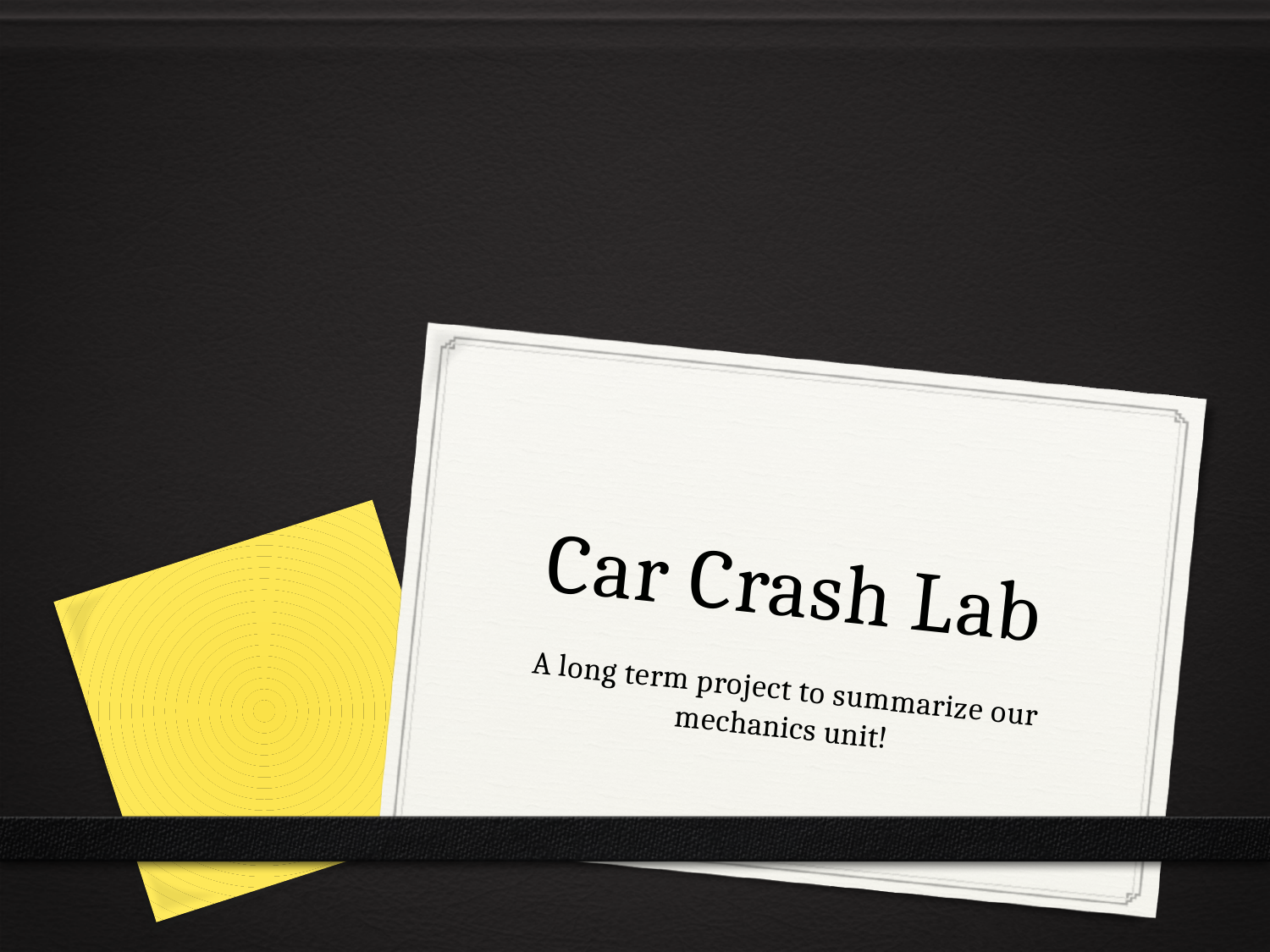

# Car Crash Lab
A long term project to summarize our mechanics unit!